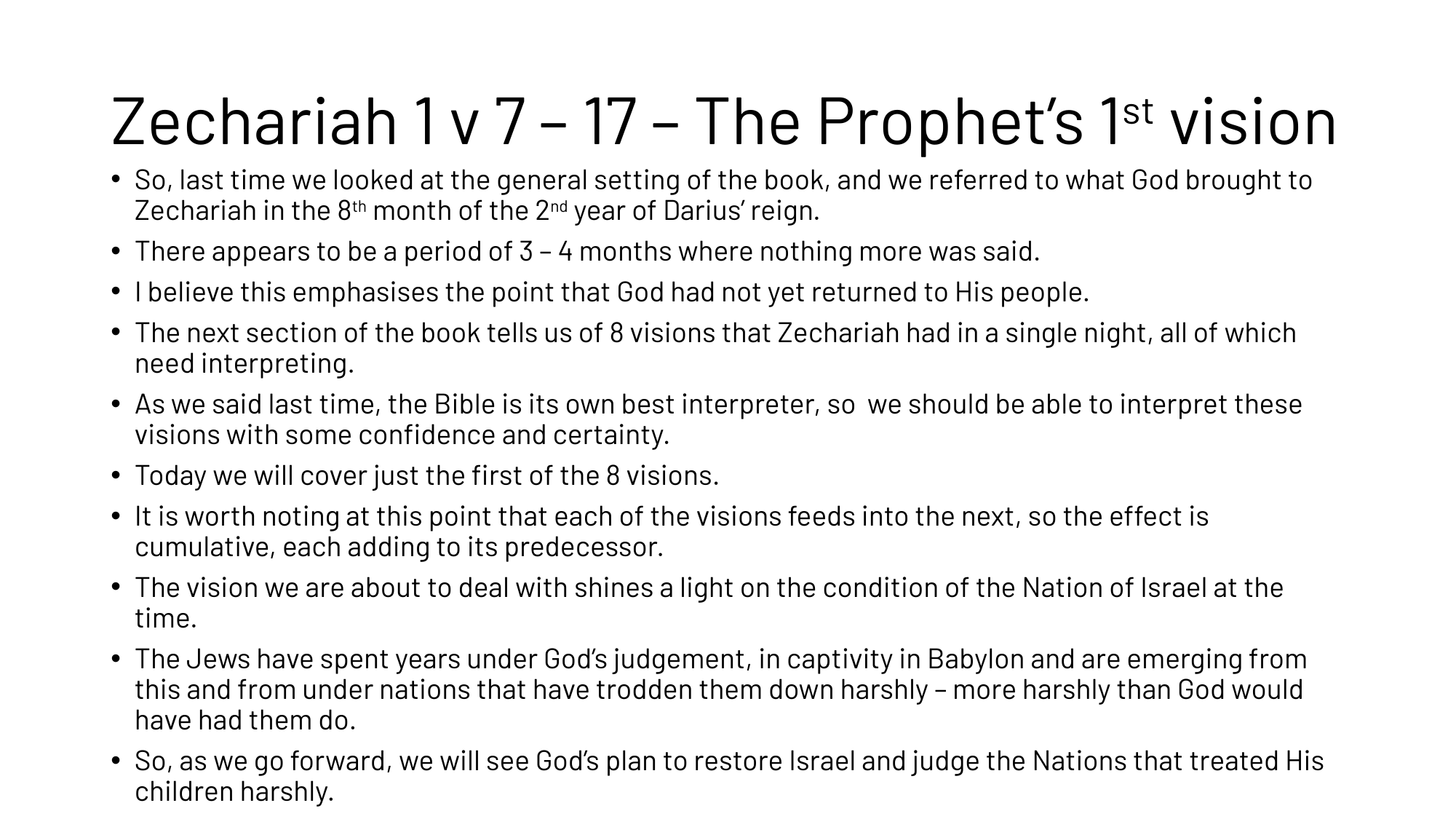

# Zechariah 1 v 7 – 17 – The Prophet’s 1st vision
So, last time we looked at the general setting of the book, and we referred to what God brought to Zechariah in the 8th month of the 2nd year of Darius’ reign.
There appears to be a period of 3 – 4 months where nothing more was said.
I believe this emphasises the point that God had not yet returned to His people.
The next section of the book tells us of 8 visions that Zechariah had in a single night, all of which need interpreting.
As we said last time, the Bible is its own best interpreter, so  we should be able to interpret these visions with some confidence and certainty.
Today we will cover just the first of the 8 visions.
It is worth noting at this point that each of the visions feeds into the next, so the effect is cumulative, each adding to its predecessor.
The vision we are about to deal with shines a light on the condition of the Nation of Israel at the time.
The Jews have spent years under God’s judgement, in captivity in Babylon and are emerging from this and from under nations that have trodden them down harshly – more harshly than God would have had them do.
So, as we go forward, we will see God’s plan to restore Israel and judge the Nations that treated His children harshly.